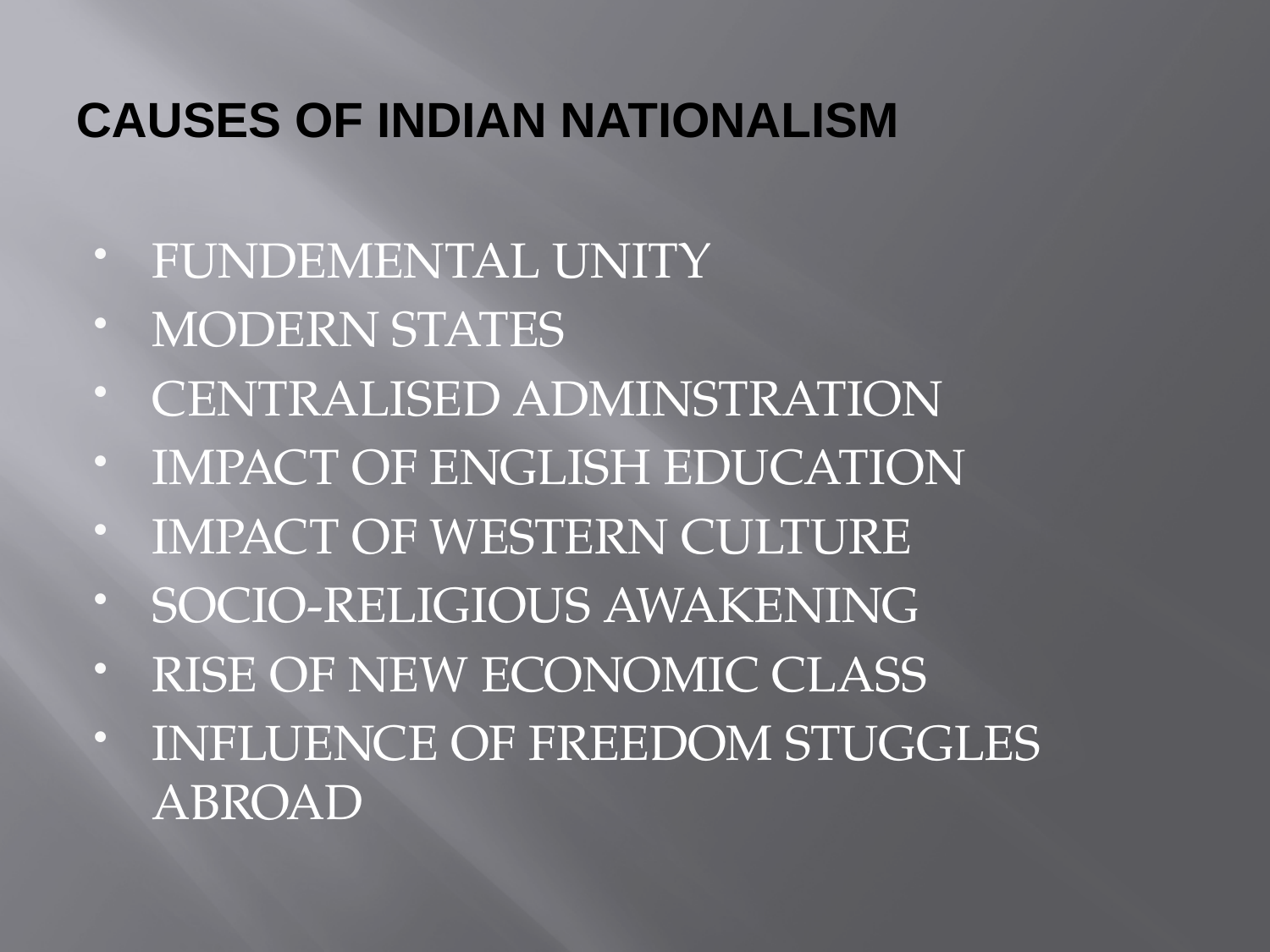

# CAUSES OF INDIAN NATIONALISM
FUNDEMENTAL UNITY
MODERN STATES
CENTRALISED ADMINSTRATION
IMPACT OF ENGLISH EDUCATION
IMPACT OF WESTERN CULTURE
SOCIO-RELIGIOUS AWAKENING
RISE OF NEW ECONOMIC CLASS
INFLUENCE OF FREEDOM STUGGLES ABROAD